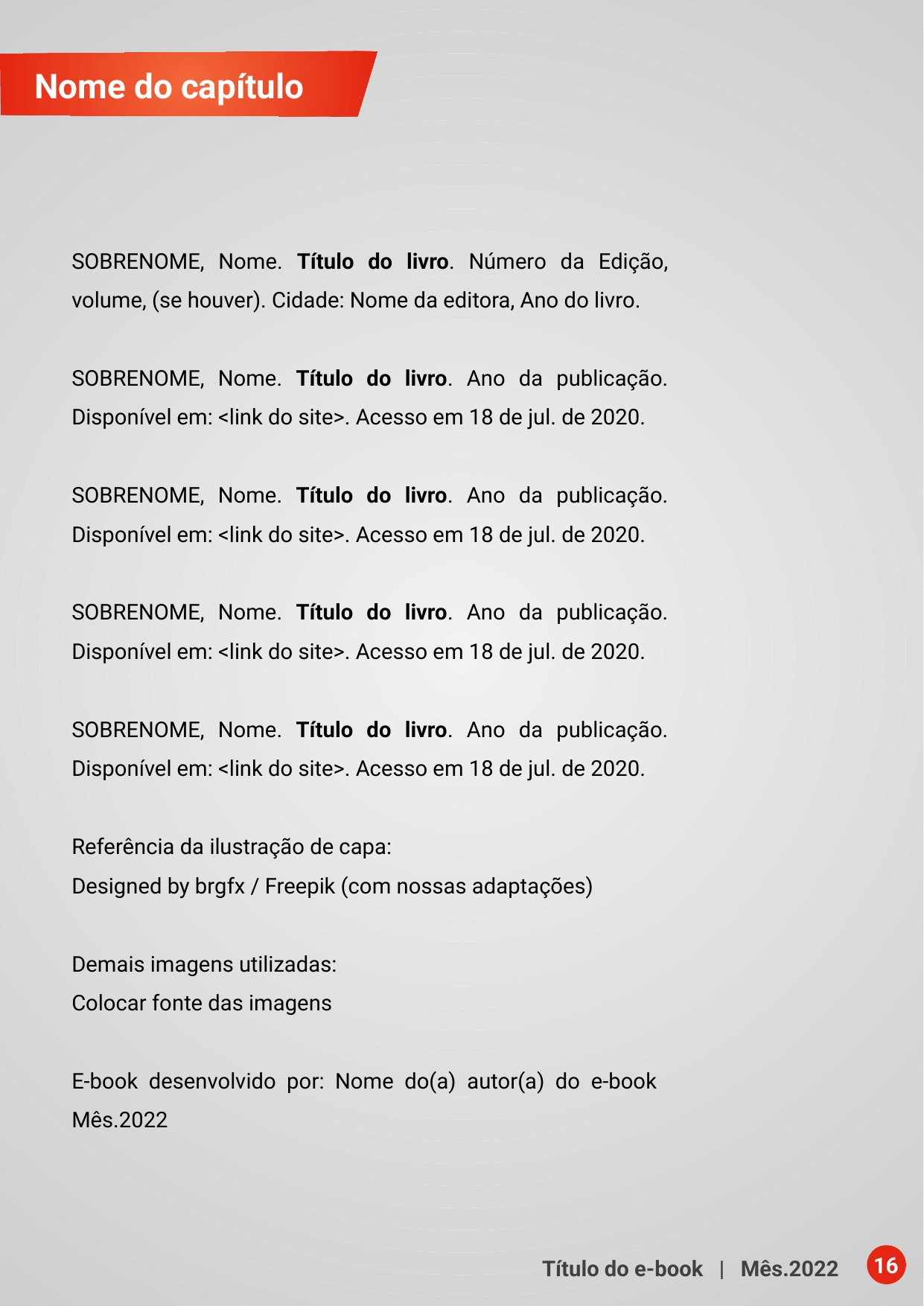

Nome do capítulo
SOBRENOME, Nome. Título do livro. Número da Edição, volume, (se houver). Cidade: Nome da editora, Ano do livro.

SOBRENOME, Nome. Título do livro. Ano da publicação. Disponível em: <link do site>. Acesso em 18 de jul. de 2020.

SOBRENOME, Nome. Título do livro. Ano da publicação. Disponível em: <link do site>. Acesso em 18 de jul. de 2020.

SOBRENOME, Nome. Título do livro. Ano da publicação. Disponível em: <link do site>. Acesso em 18 de jul. de 2020.

SOBRENOME, Nome. Título do livro. Ano da publicação. Disponível em: <link do site>. Acesso em 18 de jul. de 2020.

Referência da ilustração de capa:
Designed by brgfx / Freepik (com nossas adaptações)

Demais imagens utilizadas:
Colocar fonte das imagens

E-book desenvolvido por: Nome do(a) autor(a) do e-book  Mês.2022

16
Título do e-book   |   Mês.2022